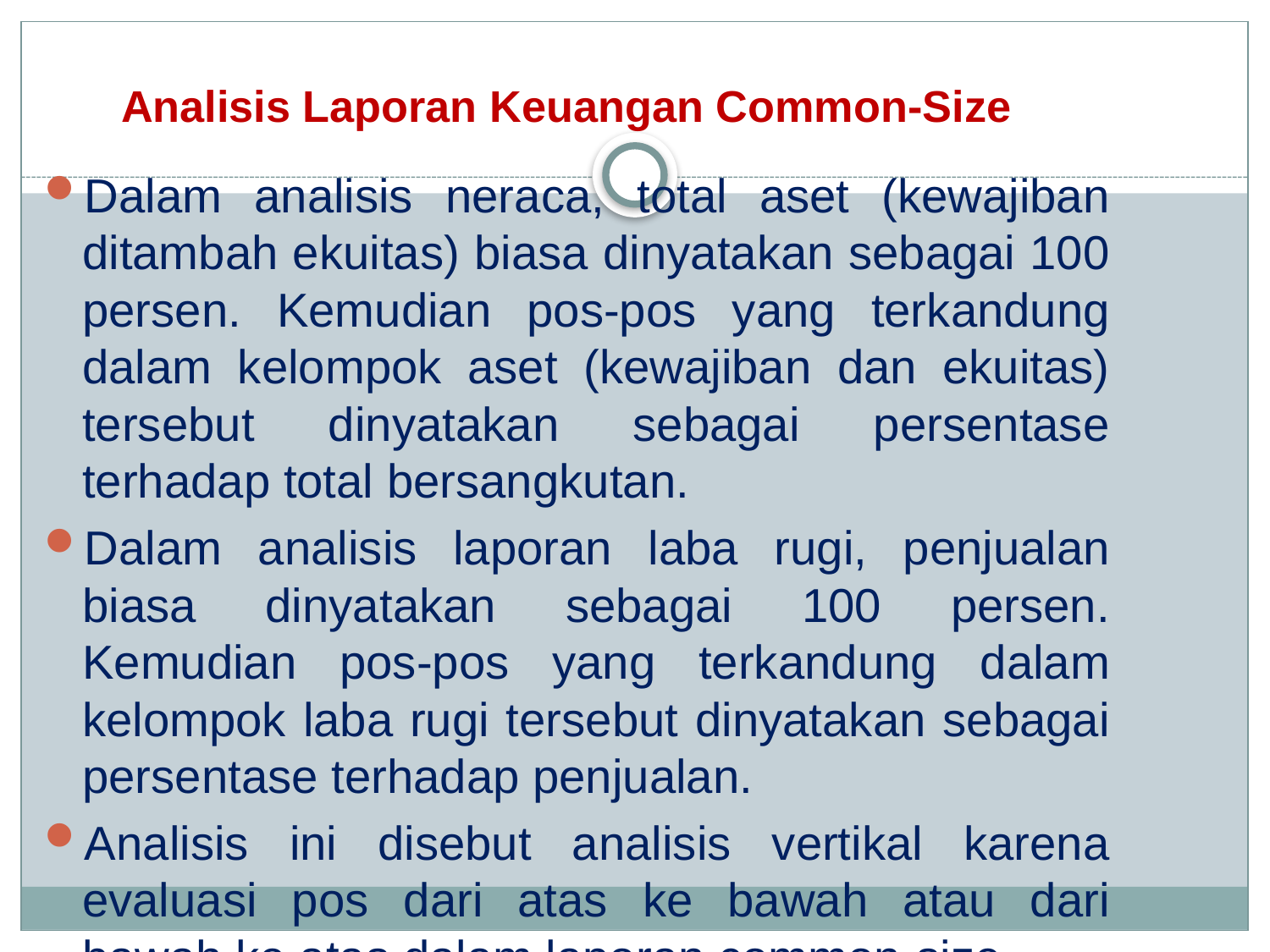

# Analisis Laporan Keuangan Common-Size
Dalam analisis neraca, total aset (kewajiban ditambah ekuitas) biasa dinyatakan sebagai 100 persen. Kemudian pos-pos yang terkandung dalam kelompok aset (kewajiban dan ekuitas) tersebut dinyatakan sebagai persentase terhadap total bersangkutan.
Dalam analisis laporan laba rugi, penjualan biasa dinyatakan sebagai 100 persen. Kemudian pos-pos yang terkandung dalam kelompok laba rugi tersebut dinyatakan sebagai persentase terhadap penjualan.
Analisis ini disebut analisis vertikal karena evaluasi pos dari atas ke bawah atau dari bawah ke atas dalam laporan common-size.
Analisis ini berguna dalam memahami pembentuk internal laporan keuangan.